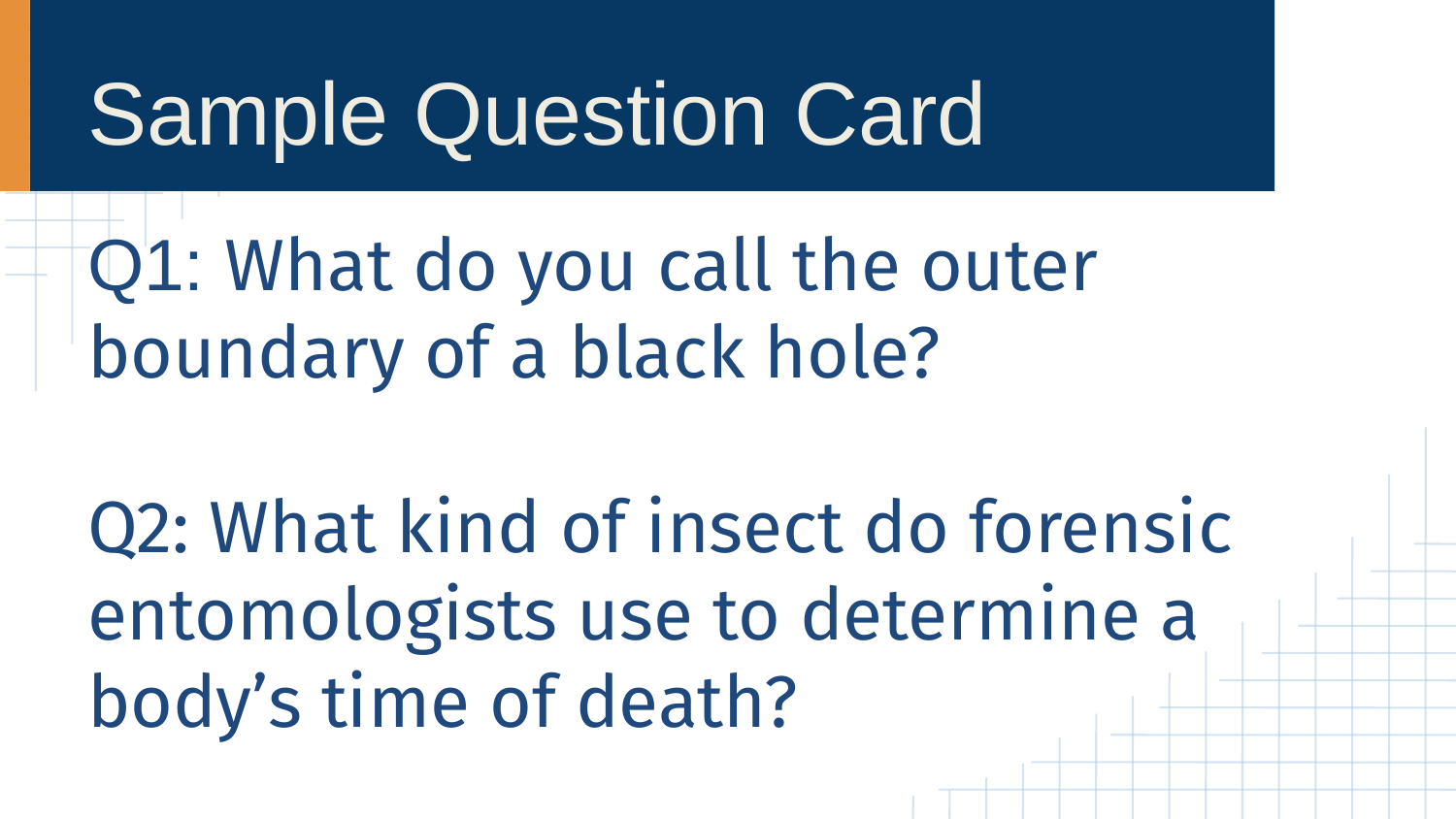

# Sample Question Card
Q1: What do you call the outer boundary of a black hole?

Q2: What kind of insect do forensic entomologists use to determine a body’s time of death?